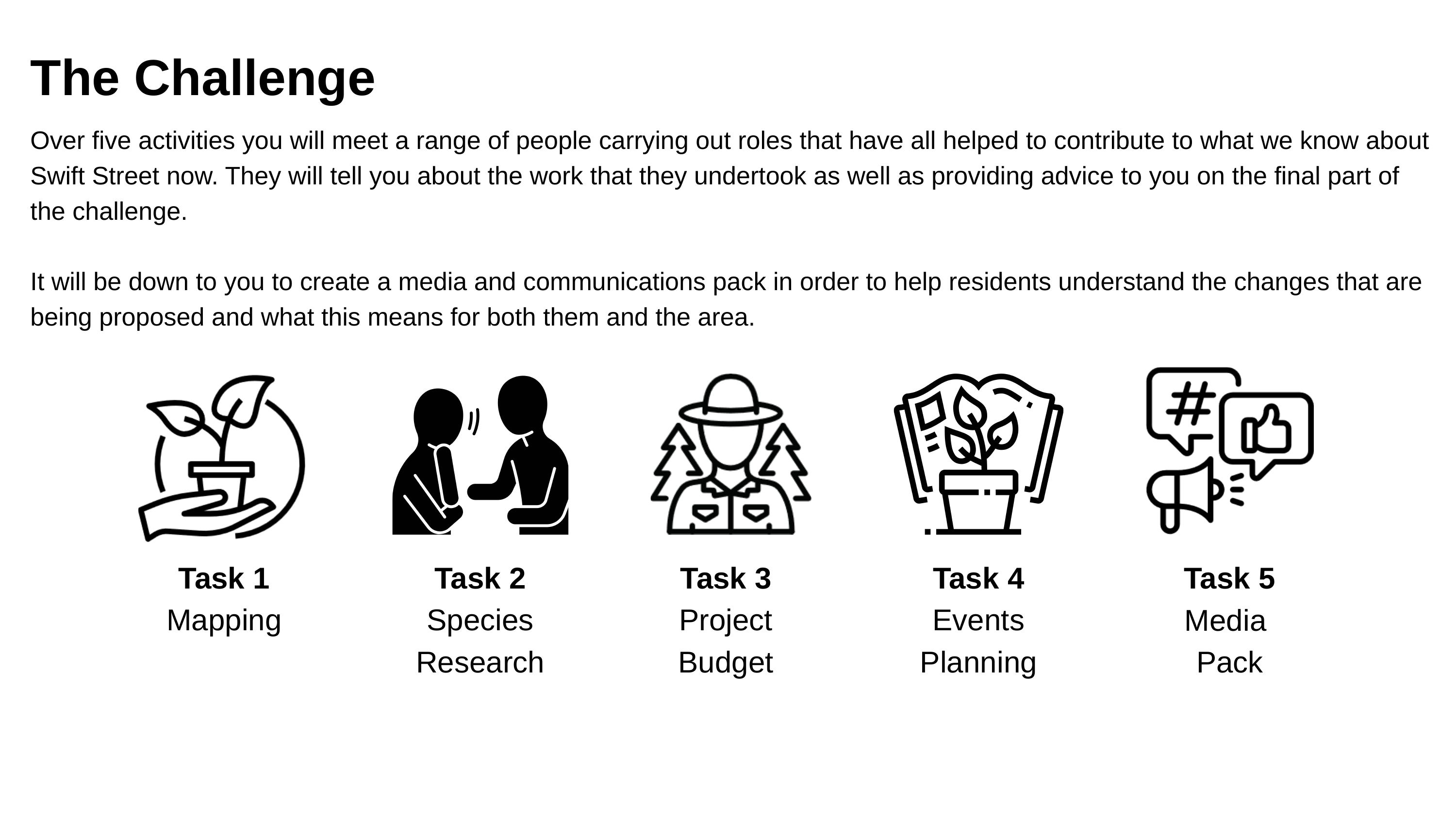

The Challenge
Over five activities you will meet a range of people carrying out roles that have all helped to contribute to what we know about Swift Street now. They will tell you about the work that they undertook as well as providing advice to you on the final part of the challenge.

It will be down to you to create a media and communications pack in order to help residents understand the changes that are being proposed and what this means for both them and the area.

Task 3
Project Budget
Task 4
Events Planning
Task 5
Media
Pack
Task 1
Mapping
Task 2
Species Research